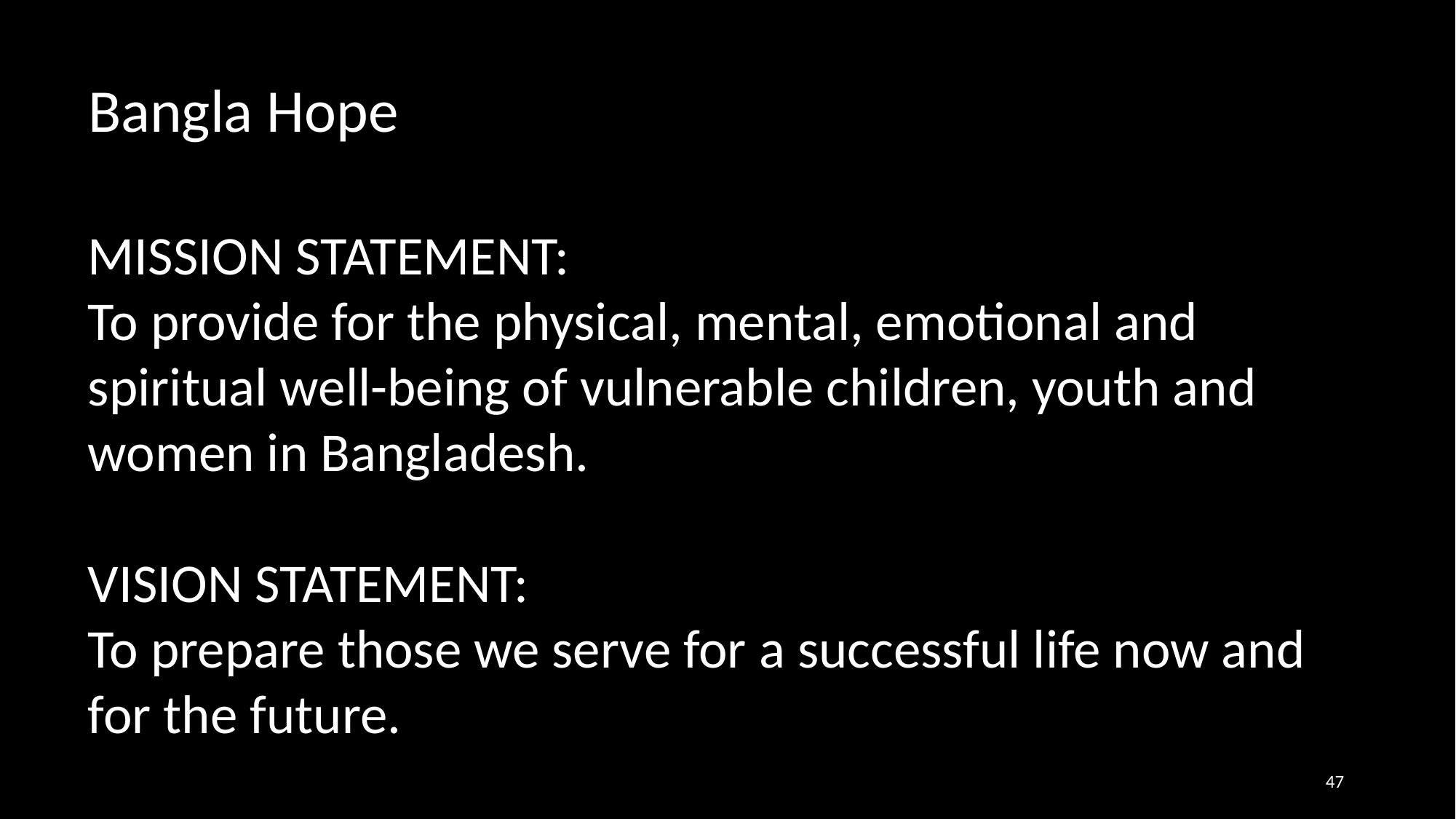

# Bangla Hope
MISSION STATEMENT:
To provide for the physical, mental, emotional and spiritual well-being of vulnerable children, youth and women in Bangladesh.

VISION STATEMENT:
To prepare those we serve for a successful life now and for the future.
47